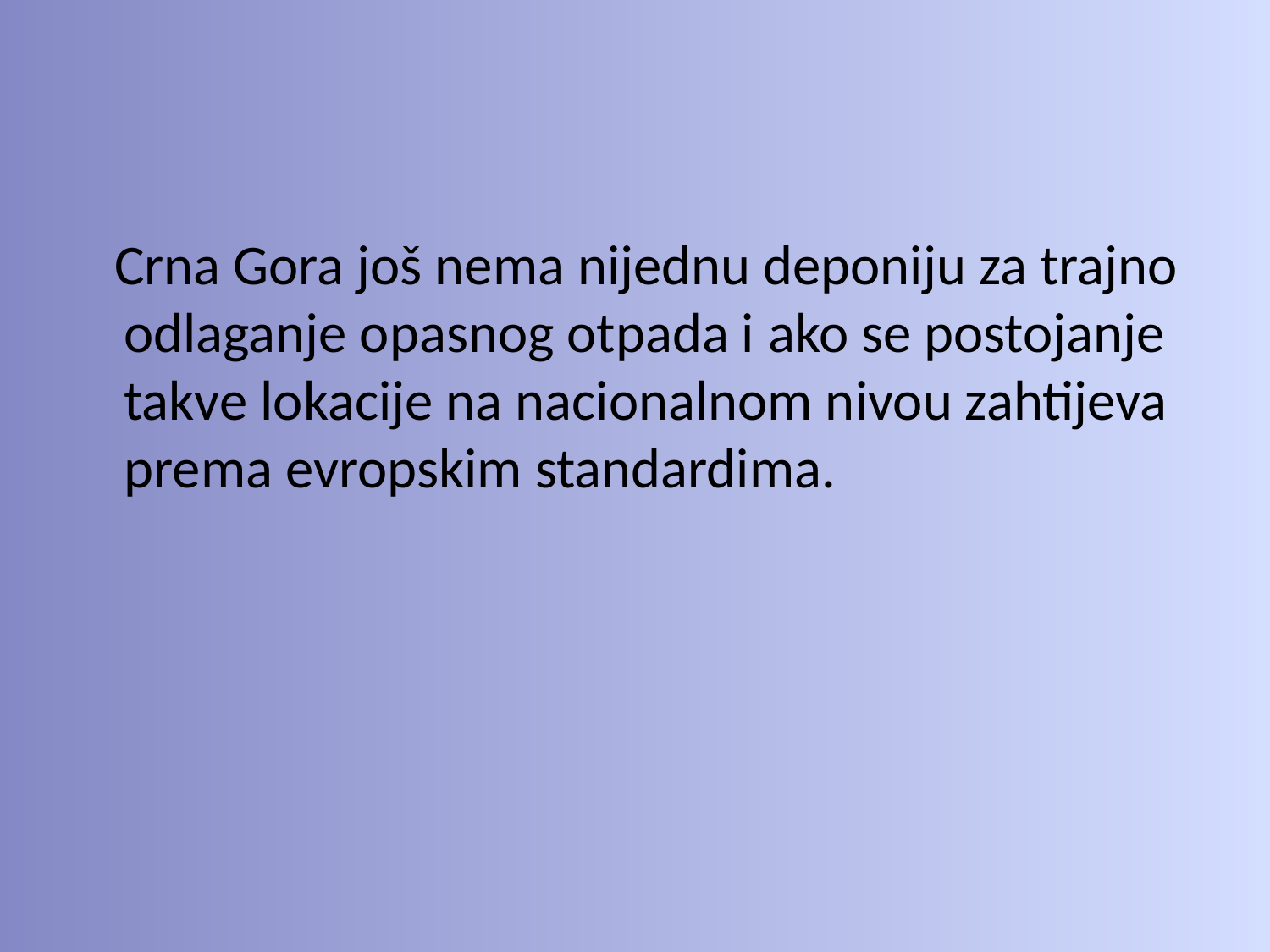

#
   Crna Gora još nema nijednu deponiju za trajno odlaganje opasnog otpada i ako se postojanje takve lokacije na nacionalnom nivou zahtijeva prema evropskim standardima.